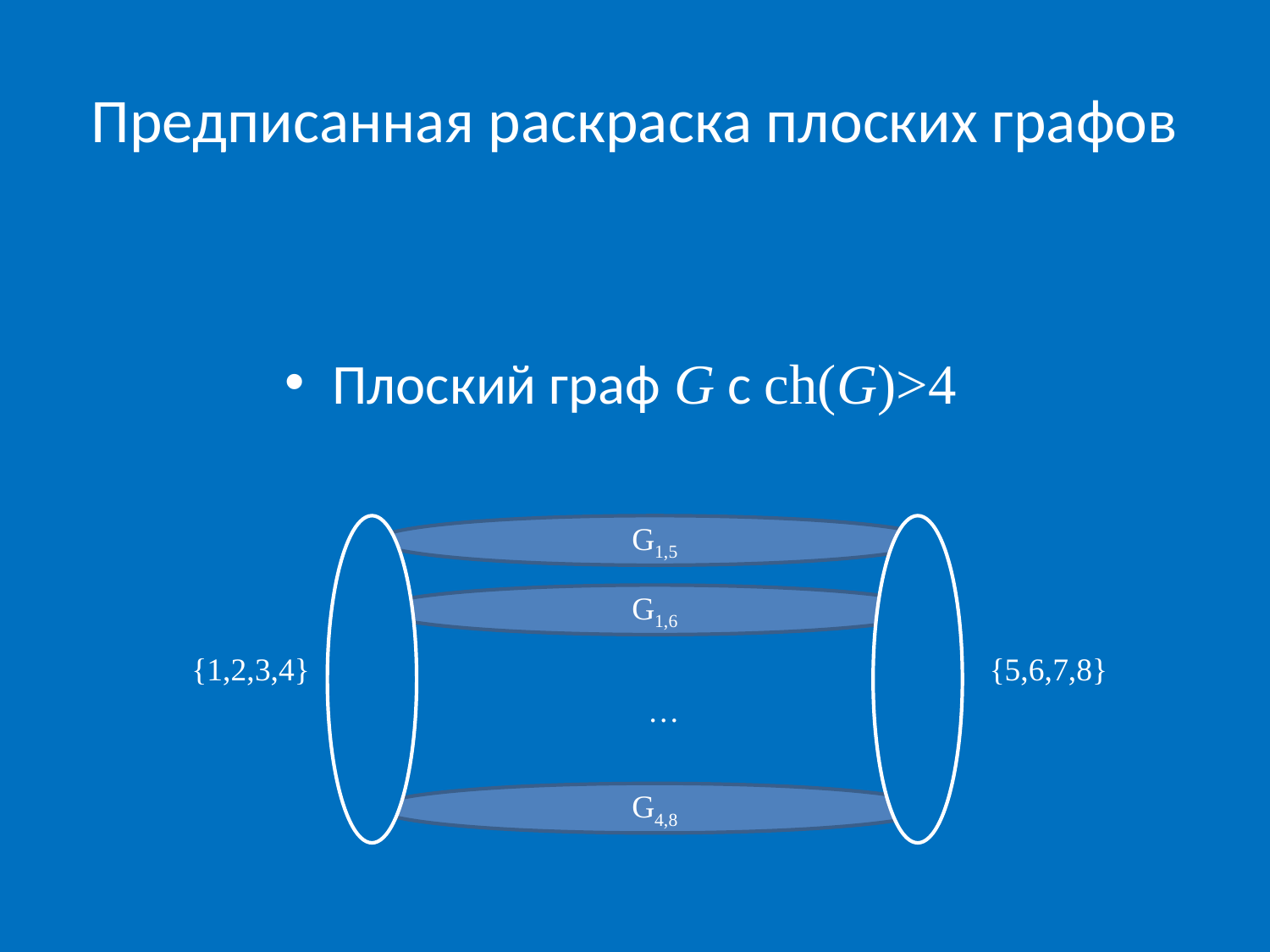

# Предписанная раскраска плоских графов
Плоский граф G с ch(G)>4

G1,5

G1,6
{1,2,3,4}
{5,6,7,8}
…
G4,8